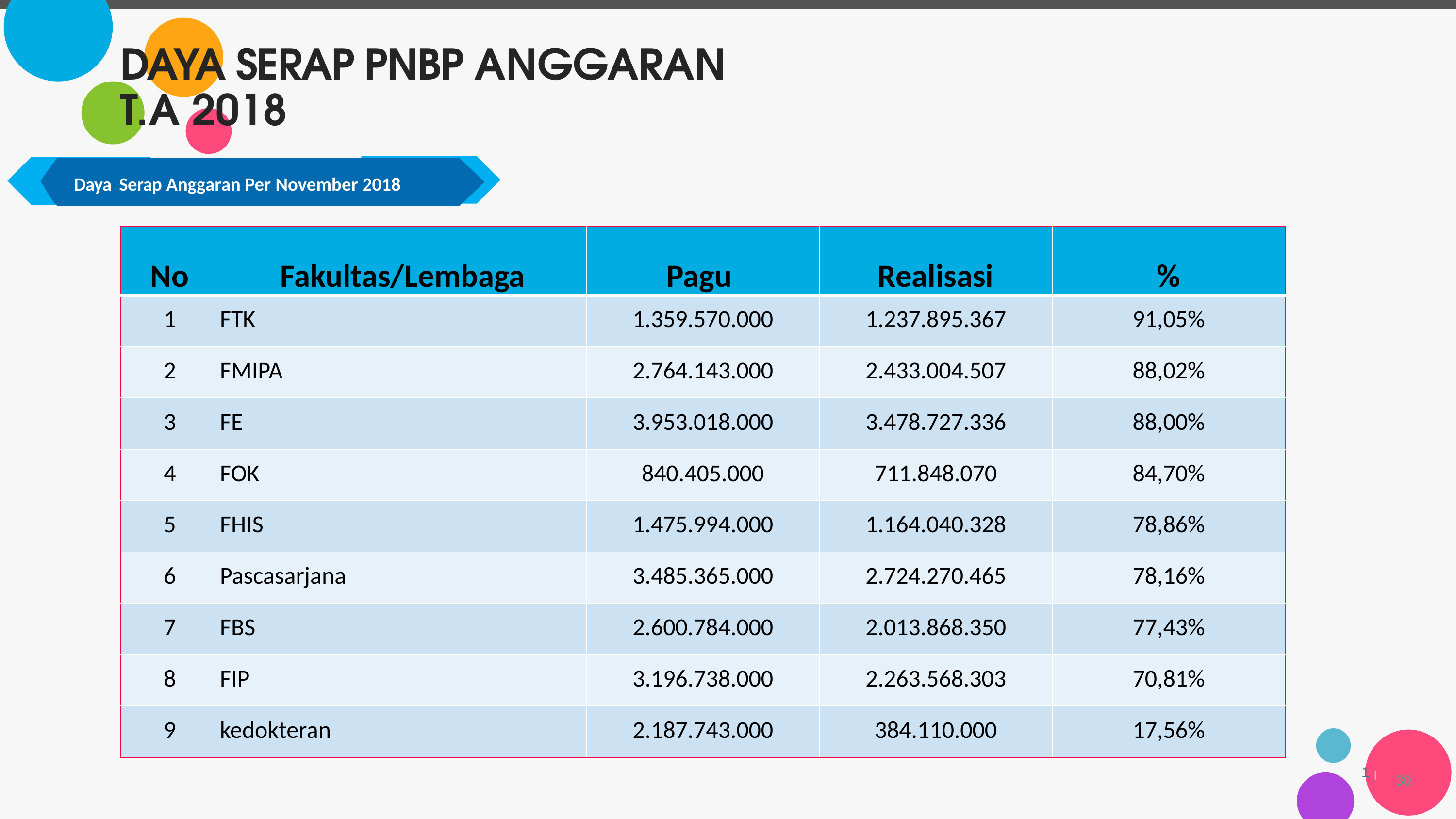

DAYA SERAP PNBP ANGGARAN T.A 2018

Daya Serap Anggaran Per November 2018

| No | Fakultas/Lembaga | Pagu | Realisasi | % |
| --- | --- | --- | --- | --- |
| 1 | FTK | 1.359.570.000 | 1.237.895.367 | 91,05% |
| 2 | FMIPA | 2.764.143.000 | 2.433.004.507 | 88,02% |
| 3 | FE | 3.953.018.000 | 3.478.727.336 | 88,00% |
| 4 | FOK | 840.405.000 | 711.848.070 | 84,70% |
| 5 | FHIS | 1.475.994.000 | 1.164.040.328 | 78,86% |
| 6 | Pascasarjana | 3.485.365.000 | 2.724.270.465 | 78,16% |
| 7 | FBS | 2.600.784.000 | 2.013.868.350 | 77,43% |
| 8 | FIP | 3.196.738.000 | 2.263.568.303 | 70,81% |
| 9 | kedokteran | 2.187.743.000 | 384.110.000 | 17,56% |
1 I
30